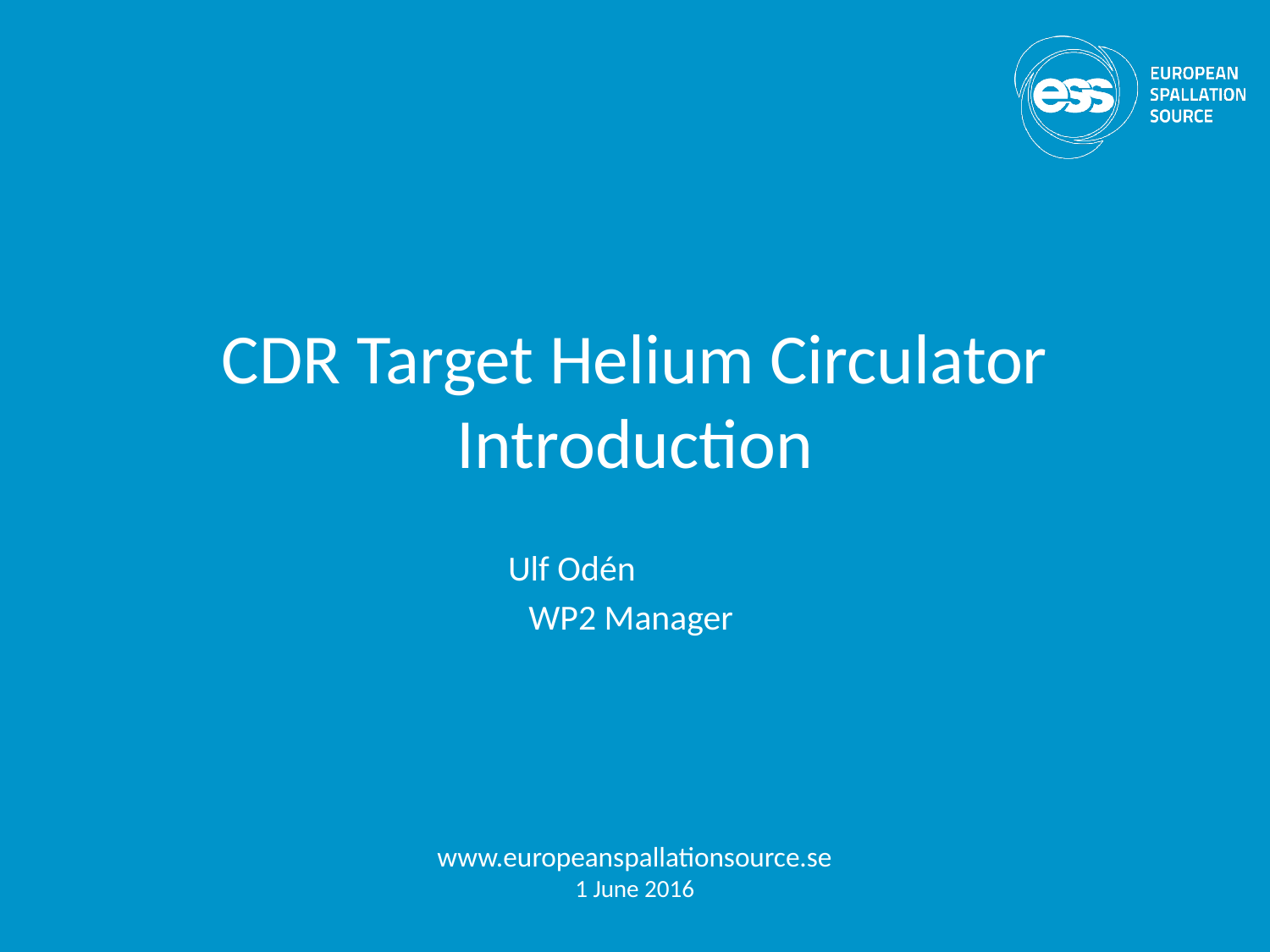

# CDR Target Helium Circulator Introduction
Ulf Odén
WP2 Manager
www.europeanspallationsource.se
1 June 2016